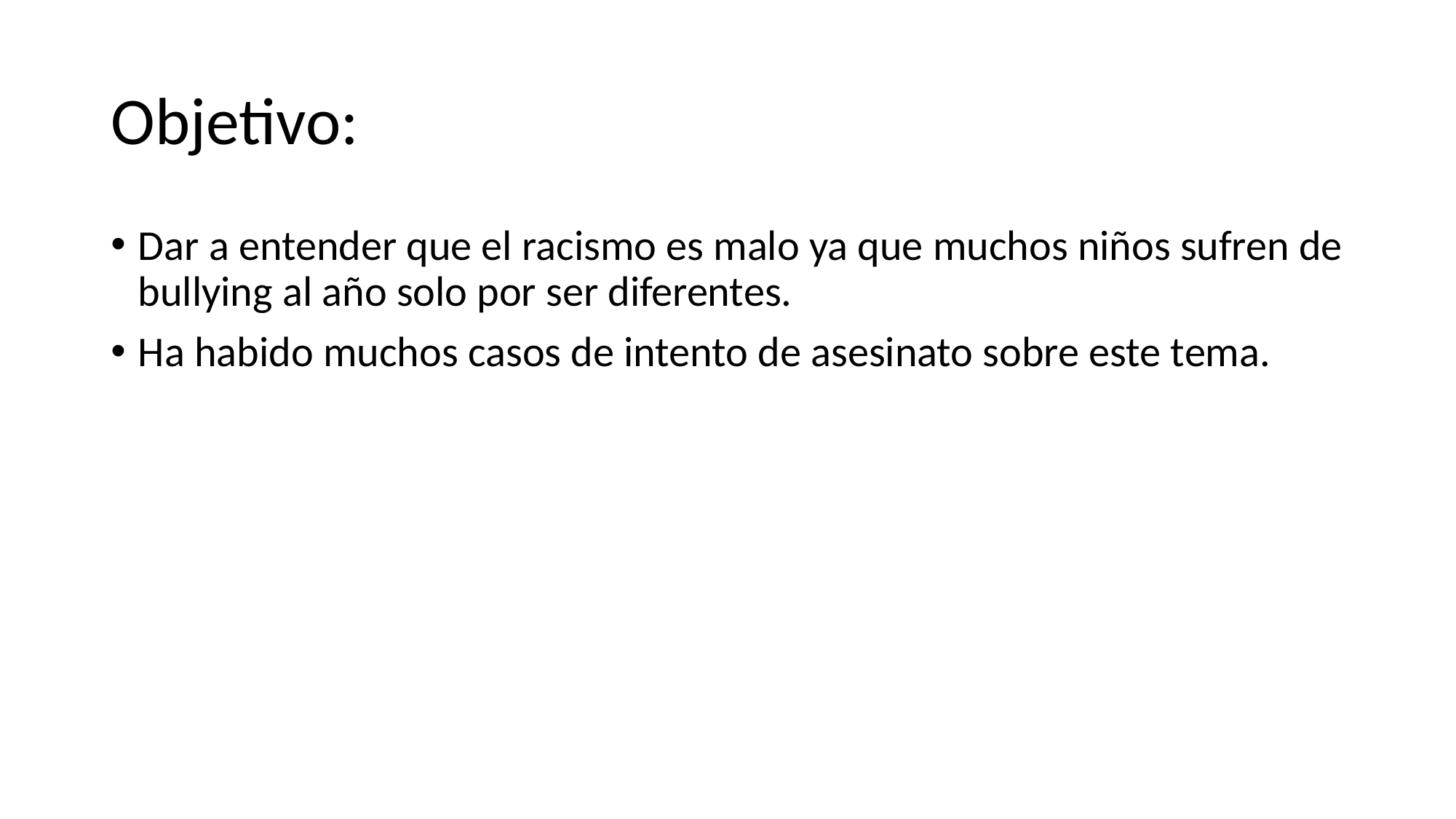

# Objetivo:
Dar a entender que el racismo es malo ya que muchos niños sufren de bullying al año solo por ser diferentes.
Ha habido muchos casos de intento de asesinato sobre este tema.